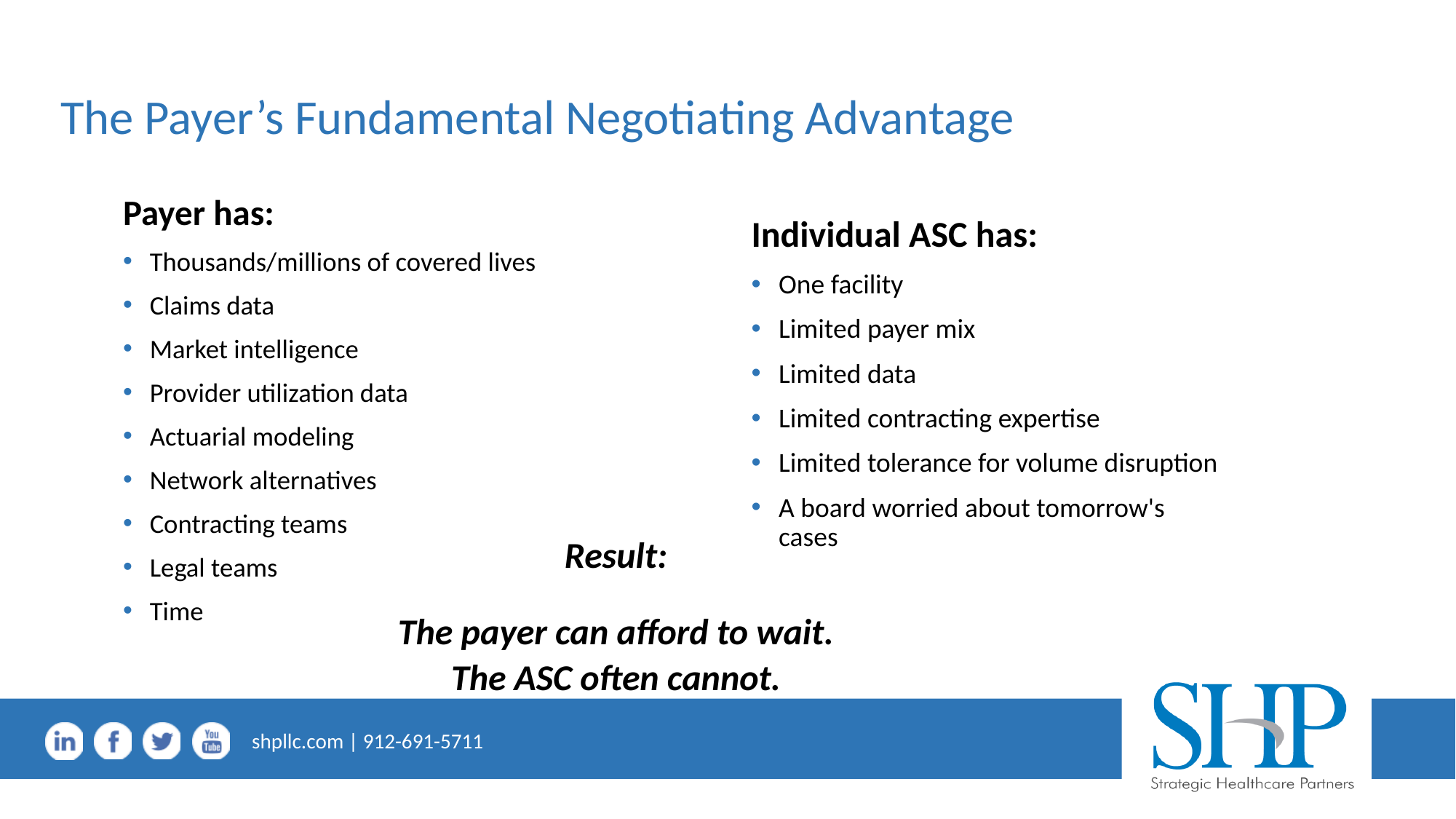

# The Payer’s Fundamental Negotiating Advantage
Payer has:
Thousands/millions of covered lives
Claims data
Market intelligence
Provider utilization data
Actuarial modeling
Network alternatives
Contracting teams
Legal teams
Time

Individual ASC has:
One facility
Limited payer mix
Limited data
Limited contracting expertise
Limited tolerance for volume disruption
A board worried about tomorrow's cases
Result:
The payer can afford to wait.
The ASC often cannot.